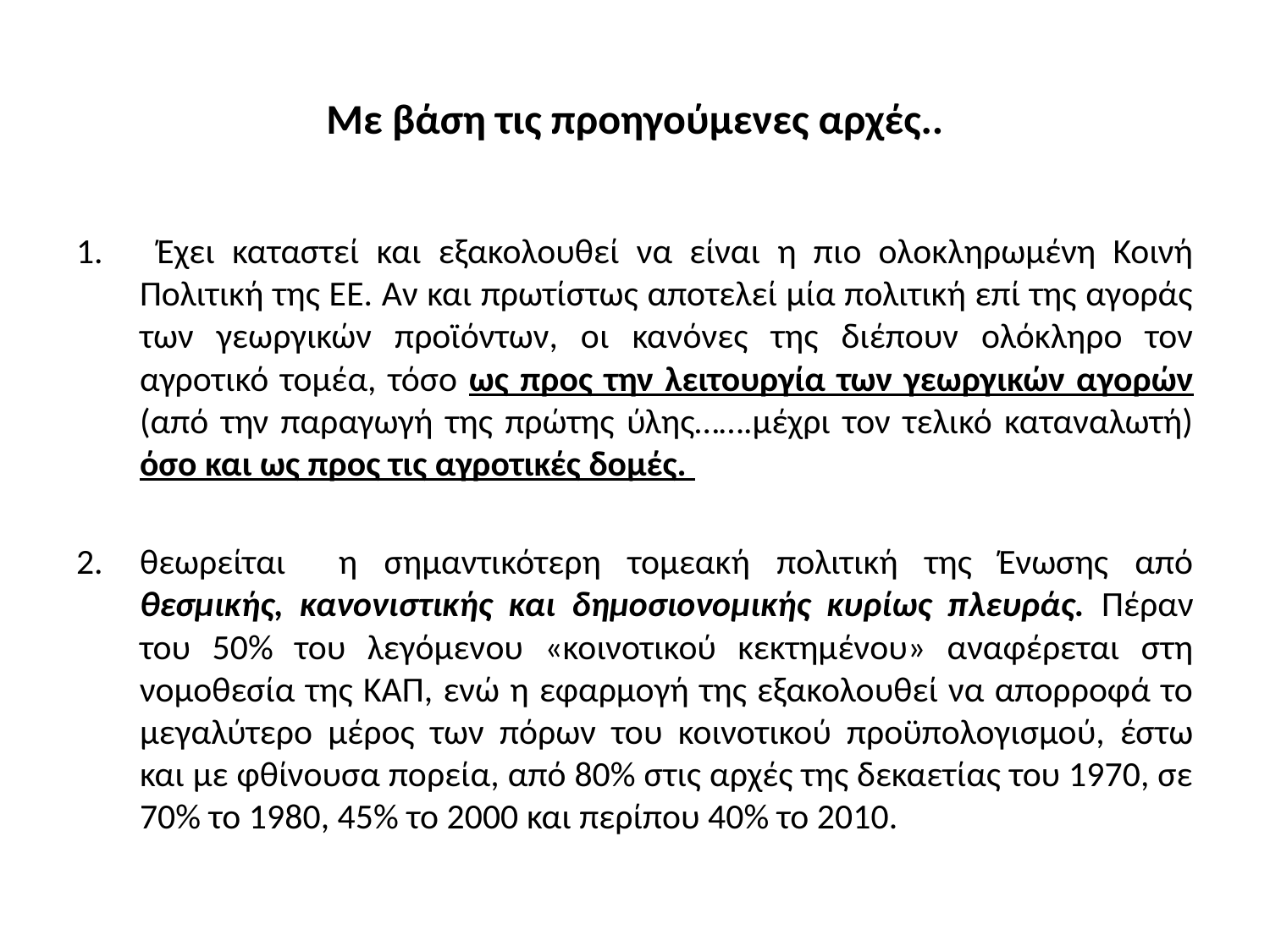

# Με βάση τις προηγούμενες αρχές..
 Έχει καταστεί και εξακολουθεί να είναι η πιο ολοκληρωμένη Κοινή Πολιτική της ΕΕ. Αν και πρωτίστως αποτελεί μία πολιτική επί της αγοράς των γεωργικών προϊόντων, οι κανόνες της διέπουν ολόκληρο τον αγροτικό τομέα, τόσο ως προς την λειτουργία των γεωργικών αγορών (από την παραγωγή της πρώτης ύλης…….μέχρι τον τελικό καταναλωτή) όσο και ως προς τις αγροτικές δομές.

θεωρείται  η σημαντικότερη τομεακή πολιτική της Ένωσης από θεσμικής, κανονιστικής και δημοσιονομικής κυρίως πλευράς. Πέραν του 50% του λεγόμενου «κοινοτικού κεκτημένου» αναφέρεται στη νομοθεσία της ΚΑΠ, ενώ η εφαρμογή της εξακολουθεί να απορροφά το μεγαλύτερο μέρος των πόρων του κοινοτικού προϋπολογισμού, έστω και με φθίνουσα πορεία, από 80% στις αρχές της δεκαετίας του 1970, σε 70% το 1980, 45% το 2000 και περίπου 40% το 2010.